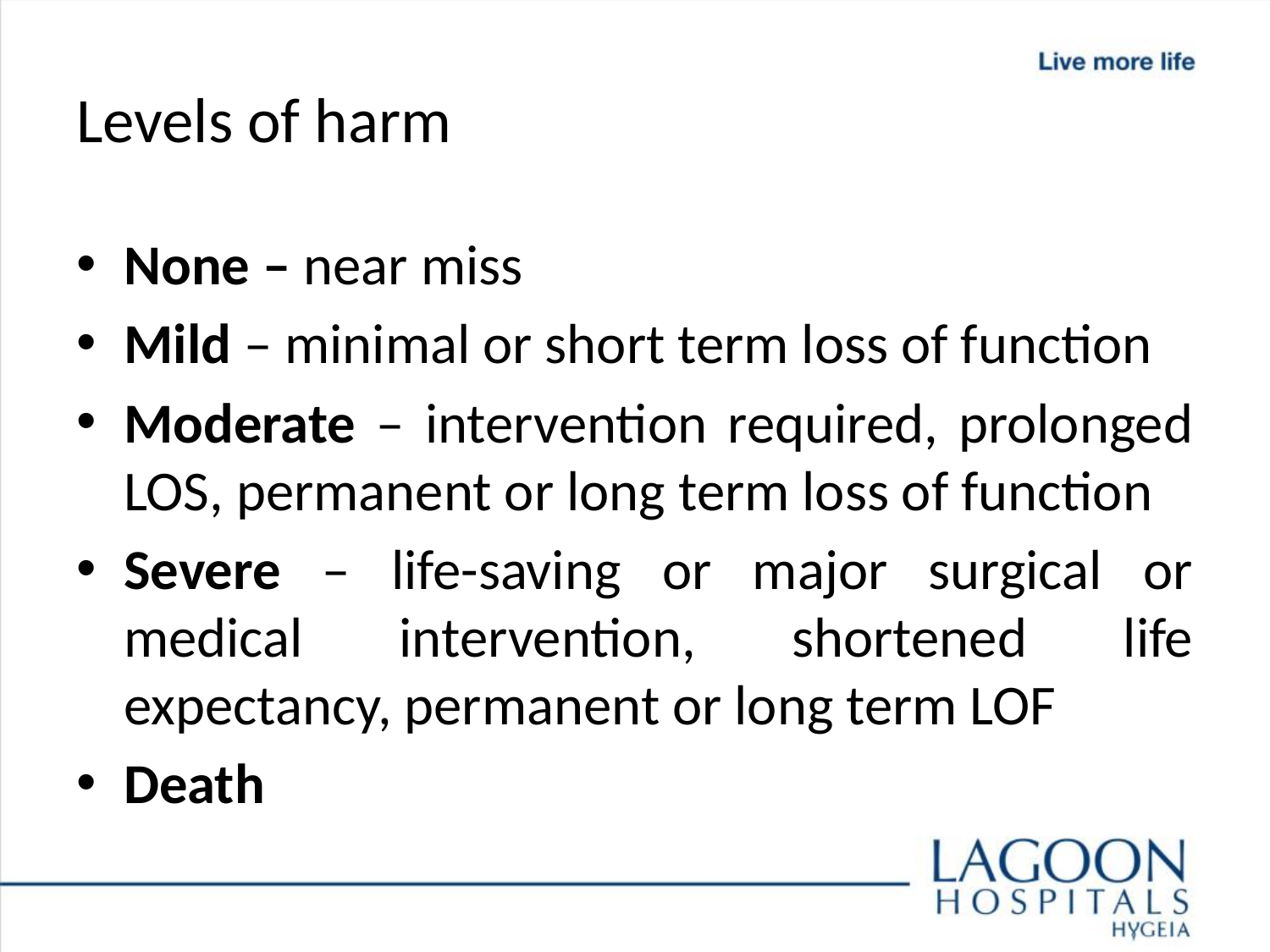

# Levels of harm
None – near miss
Mild – minimal or short term loss of function
Moderate – intervention required, prolonged LOS, permanent or long term loss of function
Severe – life-saving or major surgical or medical intervention, shortened life expectancy, permanent or long term LOF
Death